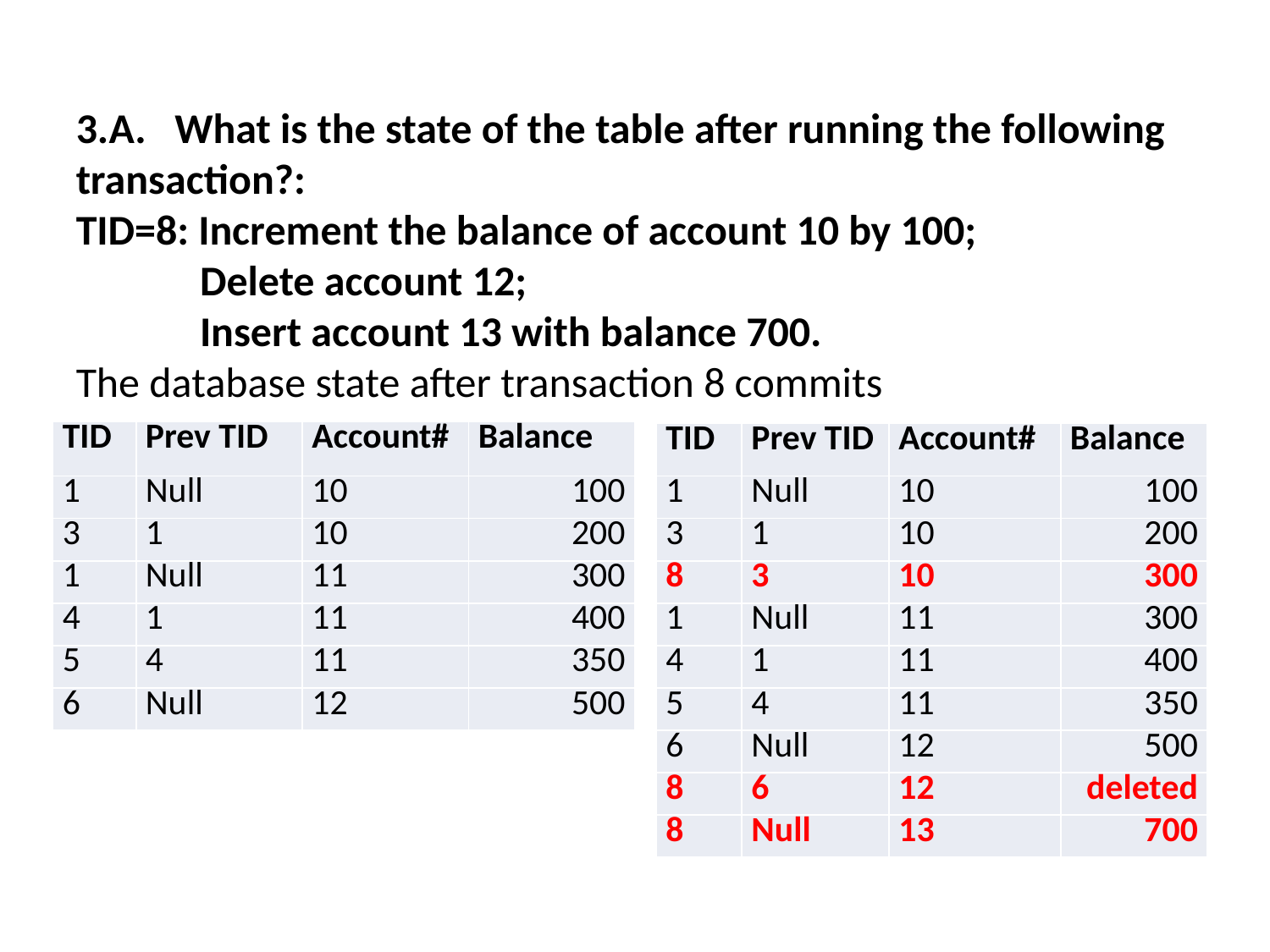

3.A.   What is the state of the table after running the following transaction?:
TID=8: Increment the balance of account 10 by 100;
             Delete account 12;
             Insert account 13 with balance 700.
The database state after transaction 8 commits
| TID | Prev TID | Account# | Balance |
| --- | --- | --- | --- |
| 1 | Null | 10 | 100 |
| 3 | 1 | 10 | 200 |
| 1 | Null | 11 | 300 |
| 4 | 1 | 11 | 400 |
| 5 | 4 | 11 | 350 |
| 6 | Null | 12 | 500 |
| TID | Prev TID | Account# | Balance |
| --- | --- | --- | --- |
| 1 | Null | 10 | 100 |
| 3 | 1 | 10 | 200 |
| 8 | 3 | 10 | 300 |
| 1 | Null | 11 | 300 |
| 4 | 1 | 11 | 400 |
| 5 | 4 | 11 | 350 |
| 6 | Null | 12 | 500 |
| 8 | 6 | 12 | deleted |
| 8 | Null | 13 | 700 |